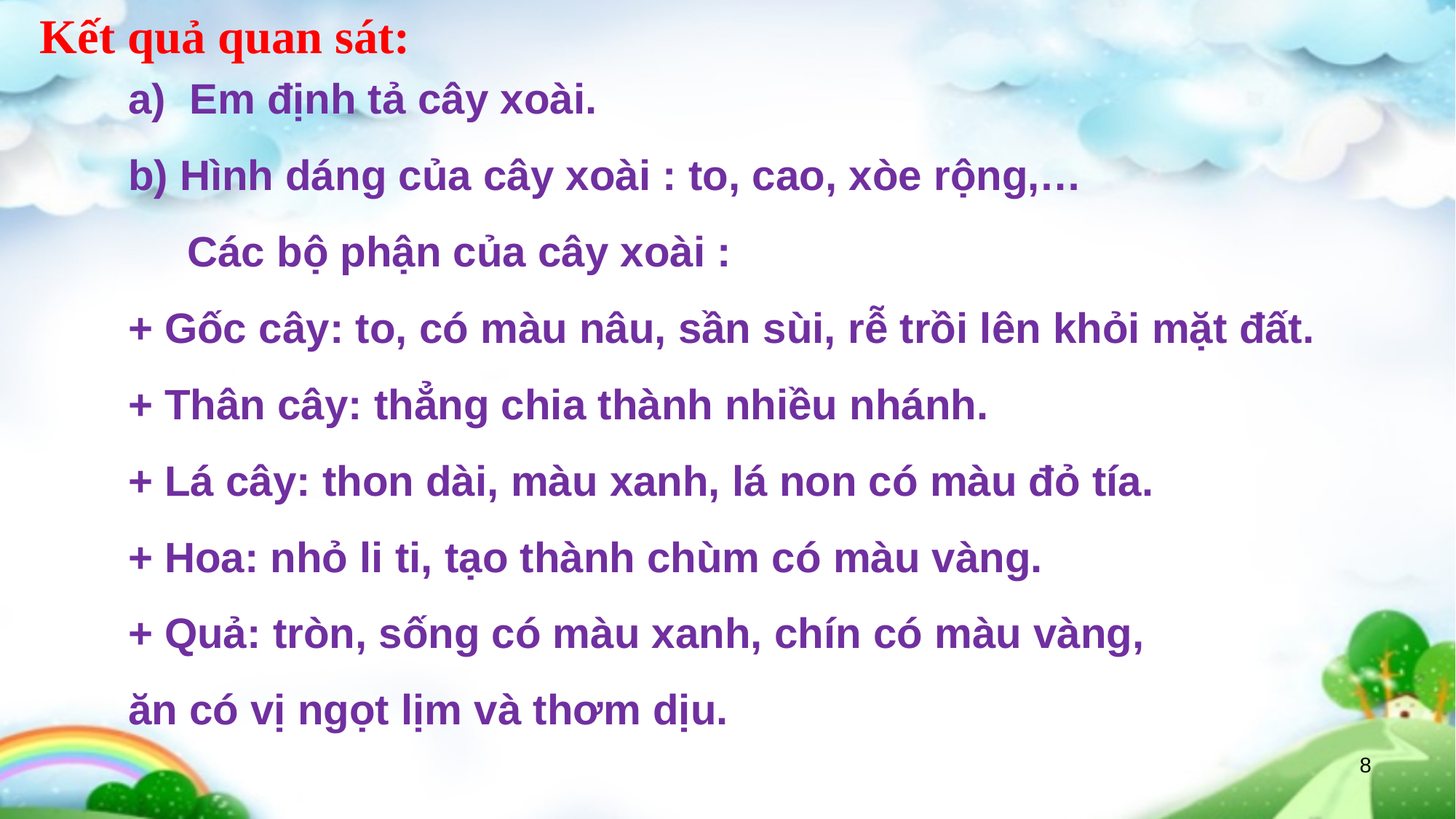

Kết quả quan sát:
Em định tả cây xoài.
b) Hình dáng của cây xoài : to, cao, xòe rộng,…
     Các bộ phận của cây xoài :
+ Gốc cây: to, có màu nâu, sần sùi, rễ trồi lên khỏi mặt đất.
+ Thân cây: thẳng chia thành nhiều nhánh.
+ Lá cây: thon dài, màu xanh, lá non có màu đỏ tía.
+ Hoa: nhỏ li ti, tạo thành chùm có màu vàng.
+ Quả: tròn, sống có màu xanh, chín có màu vàng,
ăn có vị ngọt lịm và thơm dịu.

8